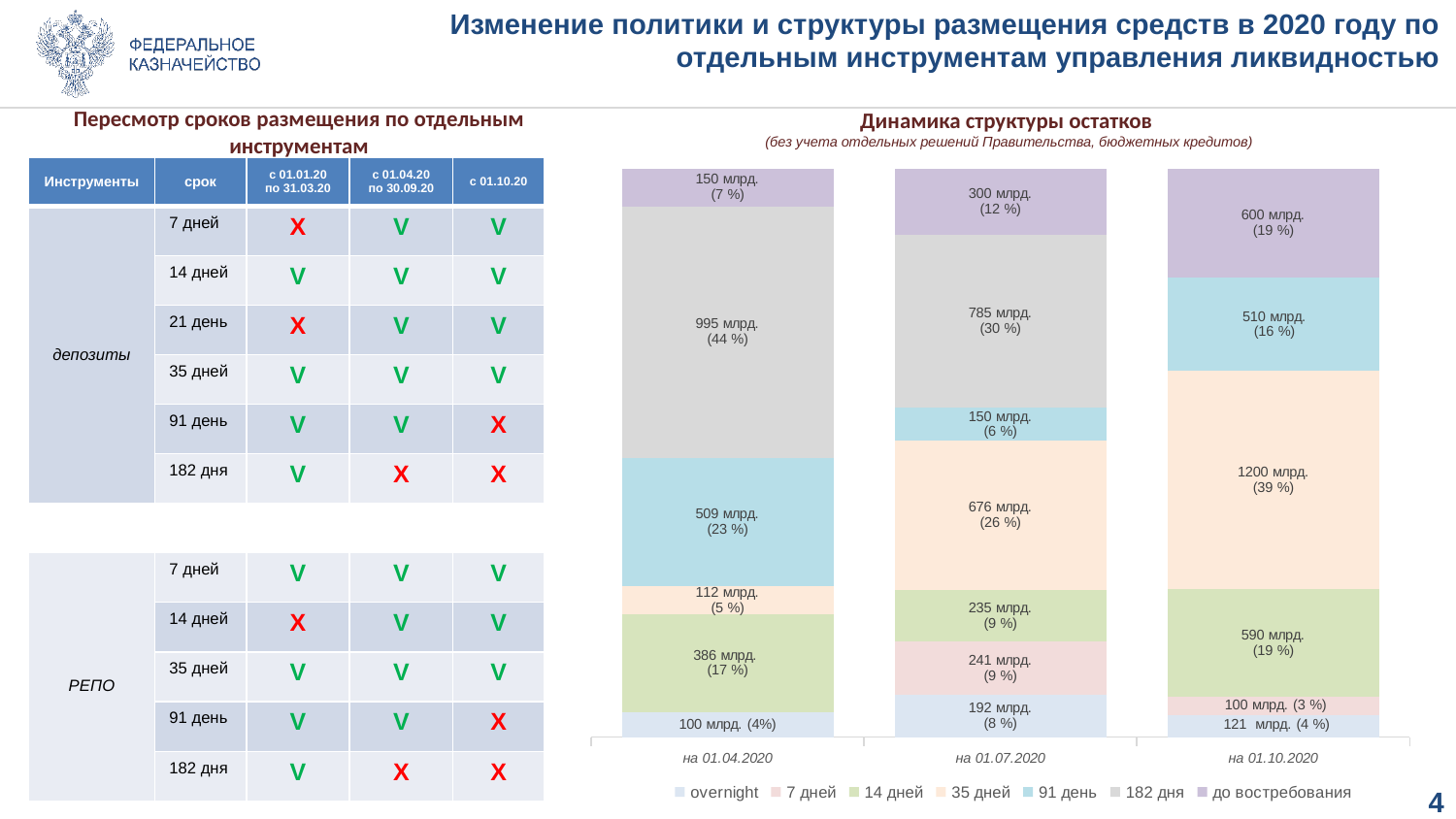

# Изменение политики и структуры размещения средств в 2020 году по отдельным инструментам управления ликвидностью
Пересмотр сроков размещения по отдельным инструментам
Динамика структуры остатков
(без учета отдельных решений Правительства, бюджетных кредитов)

### Chart

| Category | overnight | 7 дней | 14 дней | 35 дней | 91 день | 182 дня | до востребования |
|---|---|---|---|---|---|---|---|
| на 01.04.2020 | 4.453231328125535 | 0.0 | 17.153040615448845 | 4.9580308366809005 | 22.580910707051693 | 44.19375090586692 | 6.6610356068261085 |
| на 01.07.2020 | 7.457475315786333 | 9.34060468545283 | 9.11297422294771 | 26.19735783831064 | 5.816792057200666 | 30.441211765900483 | 11.633584114401332 |
| на 01.10.2020 | 3.866573863893614 | 3.2042339222818024 | 18.904980141462634 | 38.457215535033946 | 16.341593003637193 | 0.0 | 19.225403533690816 |
| Инструменты | срок | с 01.01.20 по 31.03.20 | с 01.04.20 по 30.09.20 | с 01.10.20 |
| --- | --- | --- | --- | --- |
| депозиты | 7 дней | X | V | V |
|  | 14 дней | V | V | V |
|  | 21 день | X | V | V |
|  | 35 дней | V | V | V |
|  | 91 день | V | V | X |
|  | 182 дня | V | X | X |
|  |  |  |  |  |
| РЕПО | 7 дней | V | V | V |
|  | 14 дней | X | V | V |
|  | 35 дней | V | V | V |
|  | 91 день | V | V | X |
|  | 182 дня | V | X | X |
 4